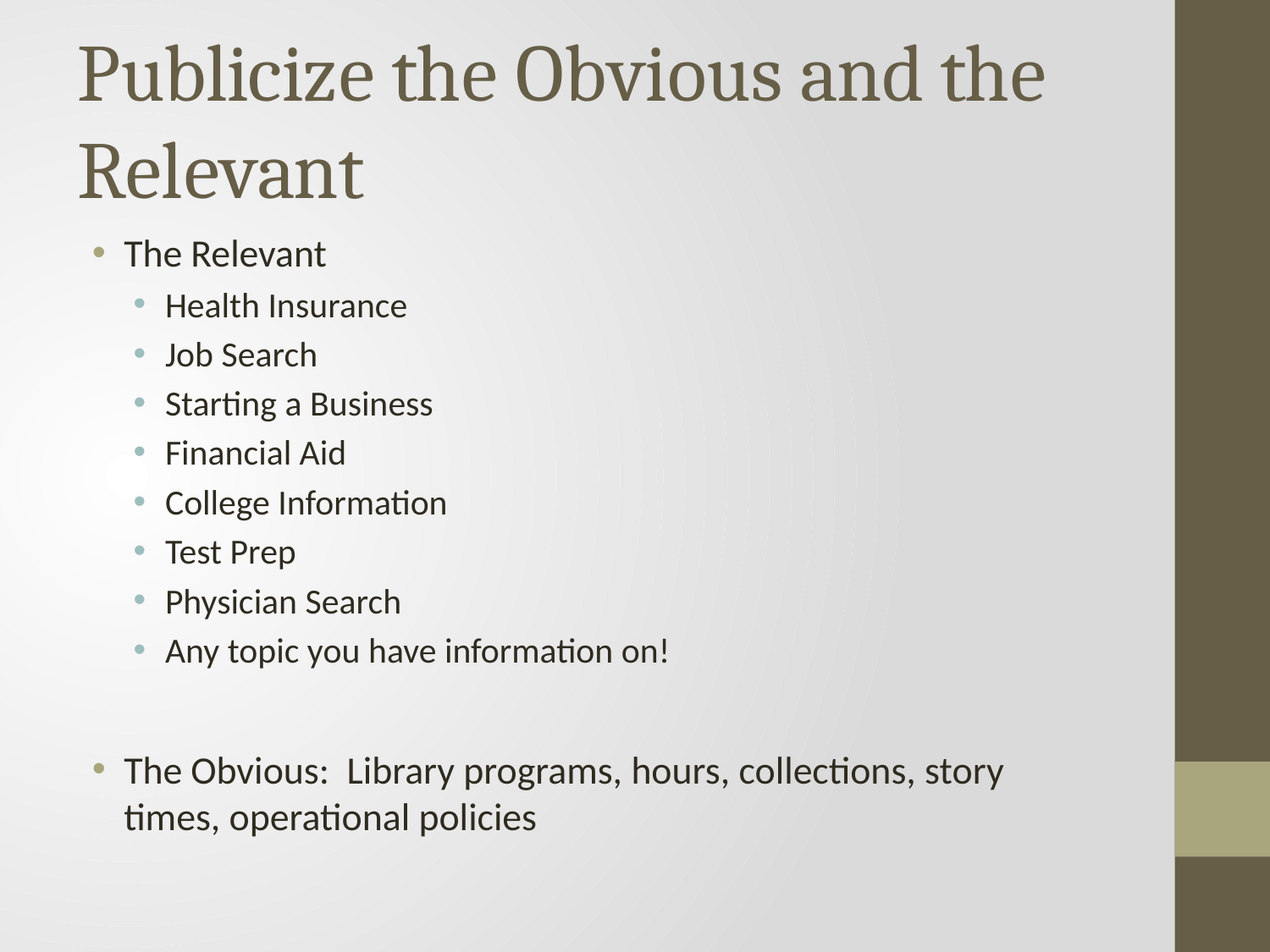

# Publicize the Obvious and the Relevant
The Relevant
Health Insurance
Job Search
Starting a Business
Financial Aid
College Information
Test Prep
Physician Search
Any topic you have information on!

The Obvious:  Library programs, hours, collections, story times, operational policies